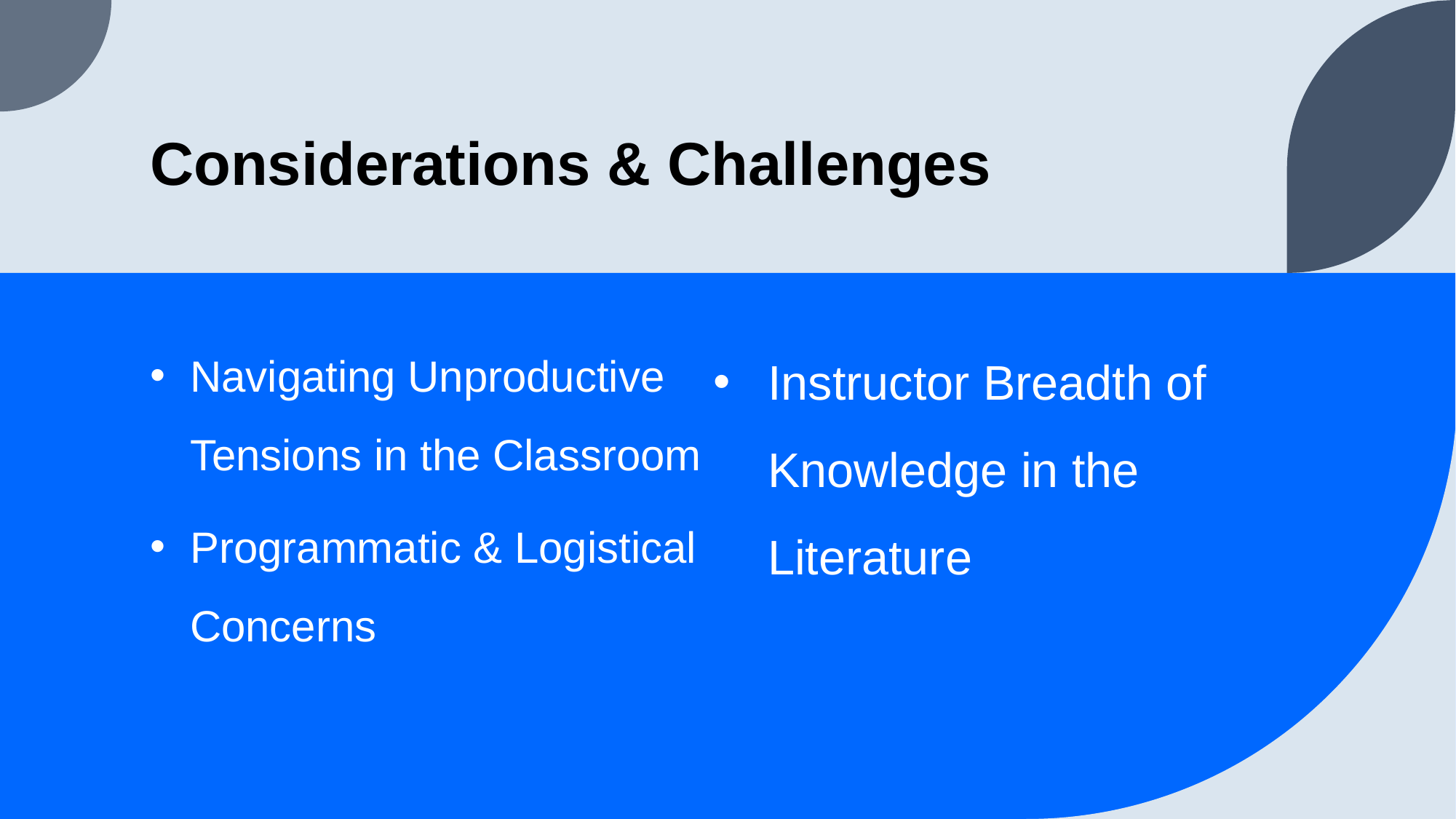

# Considerations & Challenges
Navigating Unproductive Tensions in the Classroom
Programmatic & Logistical Concerns

Instructor Breadth of Knowledge in the Literature